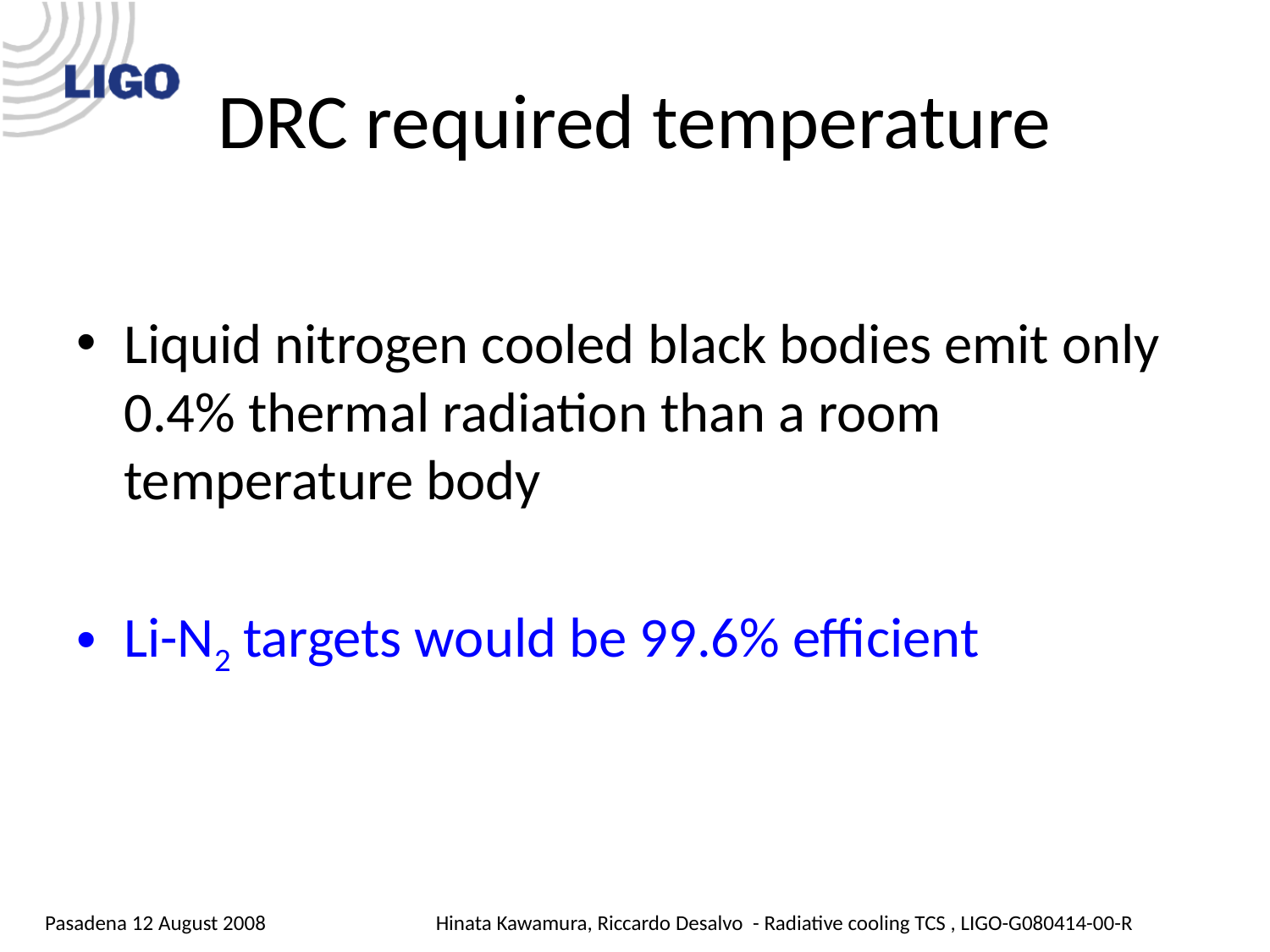

# DRC required temperature

Liquid nitrogen cooled black bodies emit only 0.4% thermal radiation than a room temperature body

Li-N2 targets would be 99.6% efficient